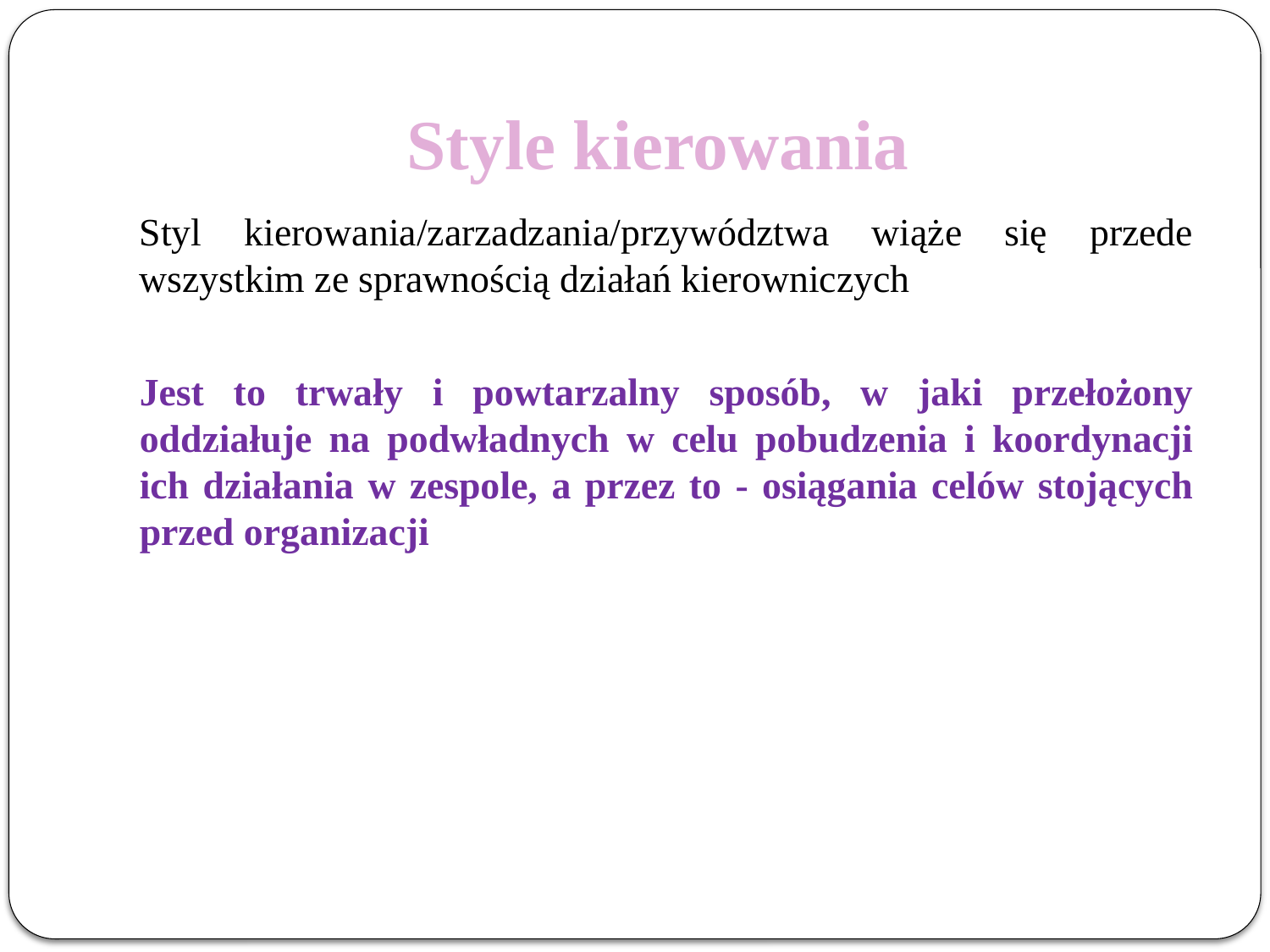

# Style kierowania
Styl kierowania/zarzadzania/przywództwa wiąże się przede wszystkim ze sprawnością działań kierowniczych

Jest to trwały i powtarzalny sposób, w jaki przełożony oddziałuje na podwładnych w celu pobudzenia i koordynacji ich działania w zespole, a przez to - osiągania celów stojących przed organizacji